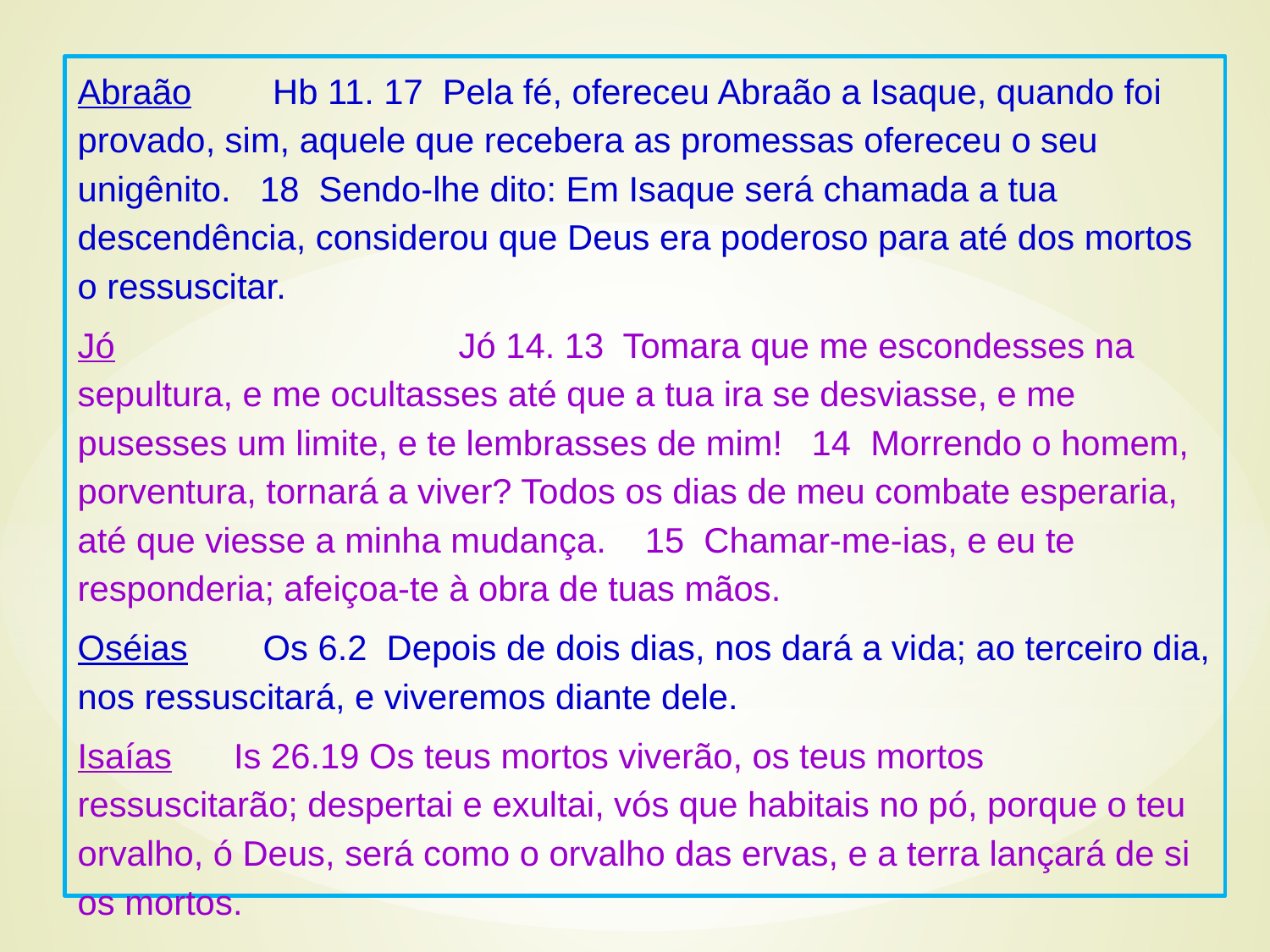

Abraão 	       Hb 11. 17  Pela fé, ofereceu Abraão a Isaque, quando foi provado, sim, aquele que recebera as promessas ofereceu o seu unigênito.   18  Sendo-lhe dito: Em Isaque será chamada a tua descendência, considerou que Deus era poderoso para até dos mortos o ressuscitar.
Jó 			Jó 14. 13  Tomara que me escondesses na sepultura, e me ocultasses até que a tua ira se desviasse, e me pusesses um limite, e te lembrasses de mim!   14  Morrendo o homem, porventura, tornará a viver? Todos os dias de meu combate esperaria, até que viesse a minha mudança.    15  Chamar-me-ias, e eu te responderia; afeiçoa-te à obra de tuas mãos.
Oséias 	      Os 6.2  Depois de dois dias, nos dará a vida; ao terceiro dia, nos ressuscitará, e viveremos diante dele.
Isaías  	   Is 26.19 Os teus mortos viverão, os teus mortos ressuscitarão; despertai e exultai, vós que habitais no pó, porque o teu orvalho, ó Deus, será como o orvalho das ervas, e a terra lançará de si os mortos.